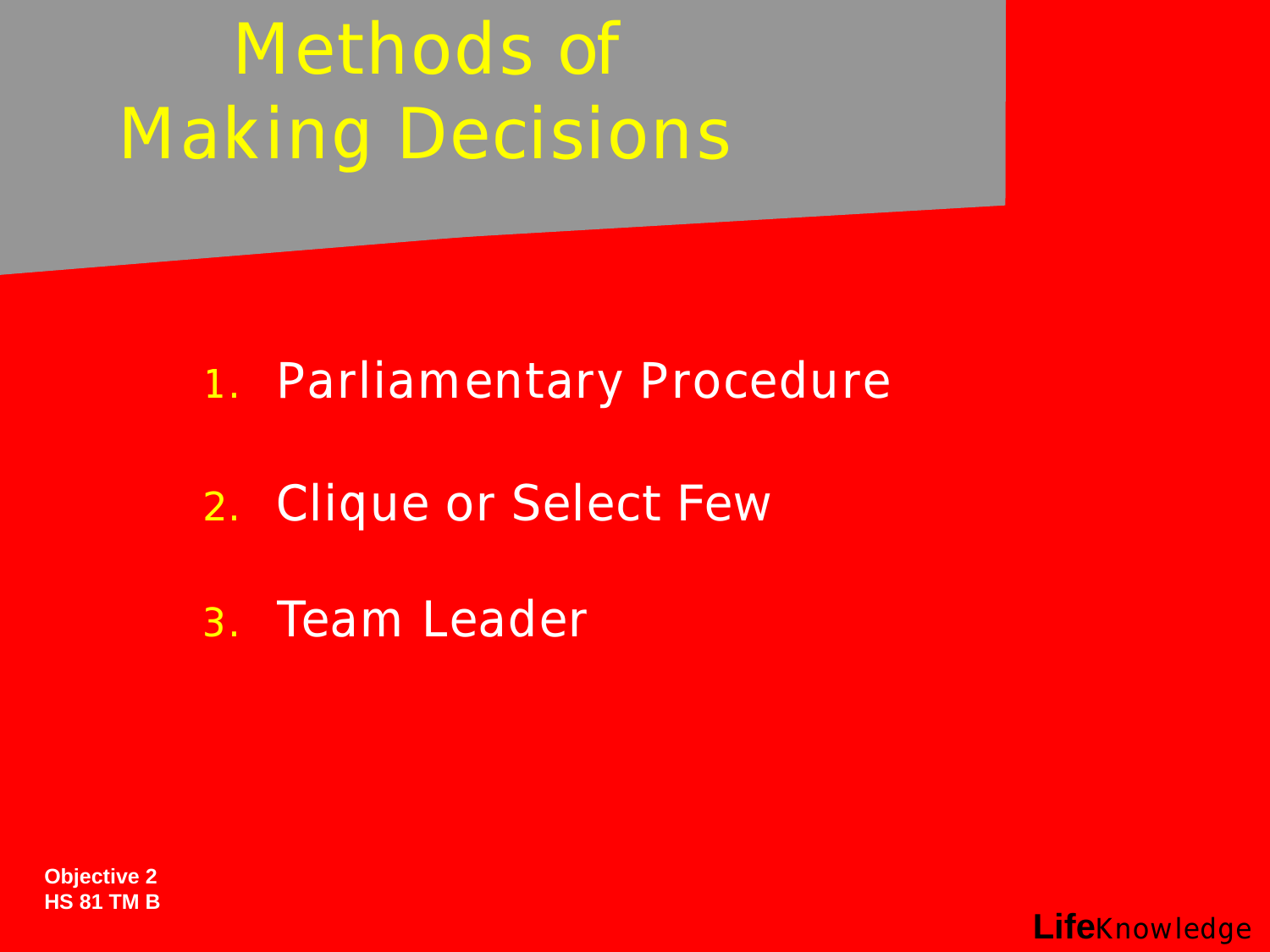

# Methods of Making Decisions
Parliamentary Procedure
Clique or Select Few
Team Leader
Objective 2
HS 81 TM B
LifeKnowledge